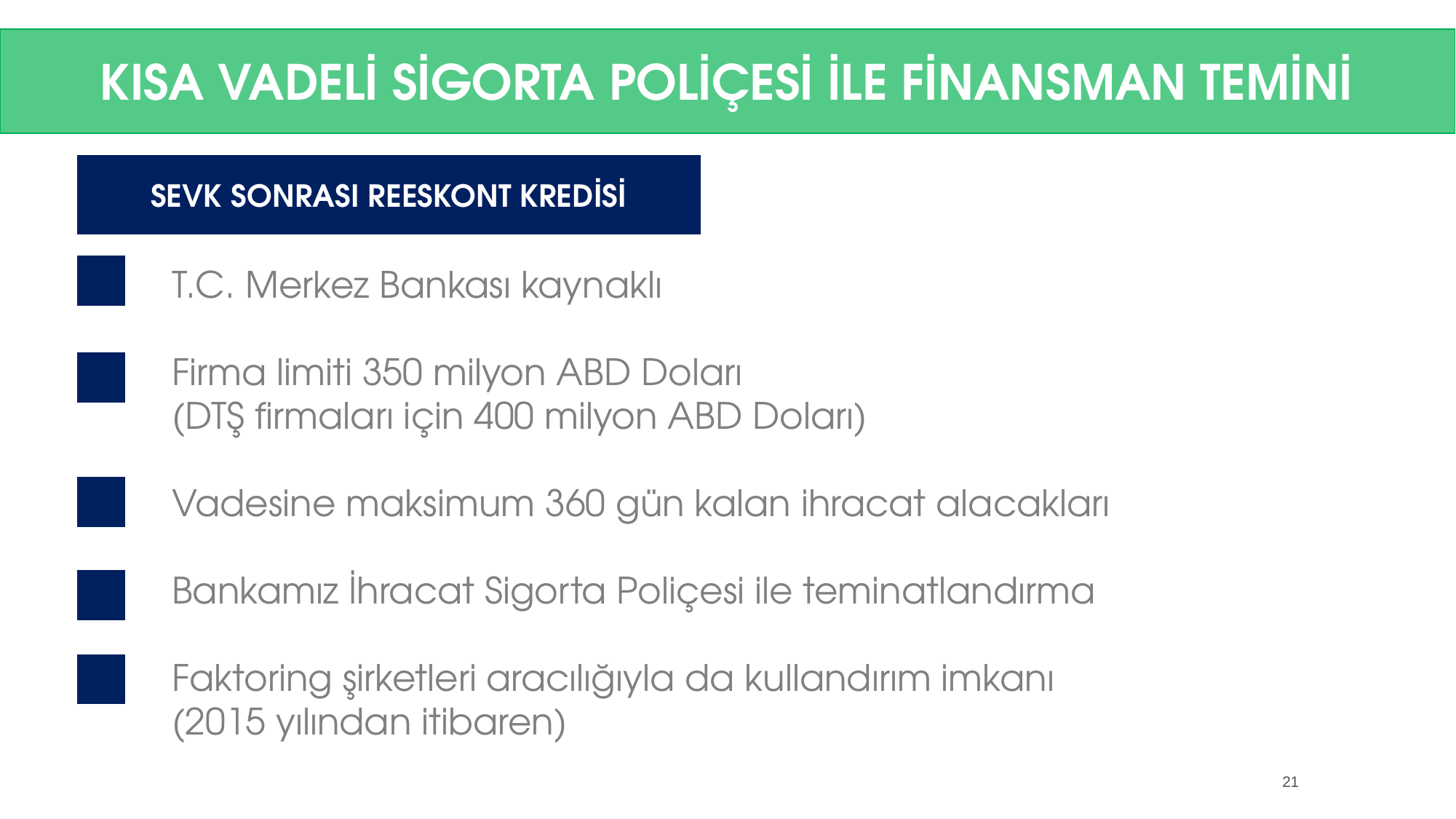

KISA VADELİ SİGORTA POLİÇESİ İLE FİNANSMAN TEMİNİ
SEVK SONRASI REESKONT KREDİSİ

T.C. Merkez Bankası kaynaklı

Firma limiti 350 milyon ABD Doları
(DTŞ firmaları için 400 milyon ABD Doları)

Vadesine maksimum 360 gün kalan ihracat alacakları

Bankamız İhracat Sigorta Poliçesi ile teminatlandırma

Faktoring şirketleri aracılığıyla da kullandırım imkanı
(2015 yılından itibaren)

21